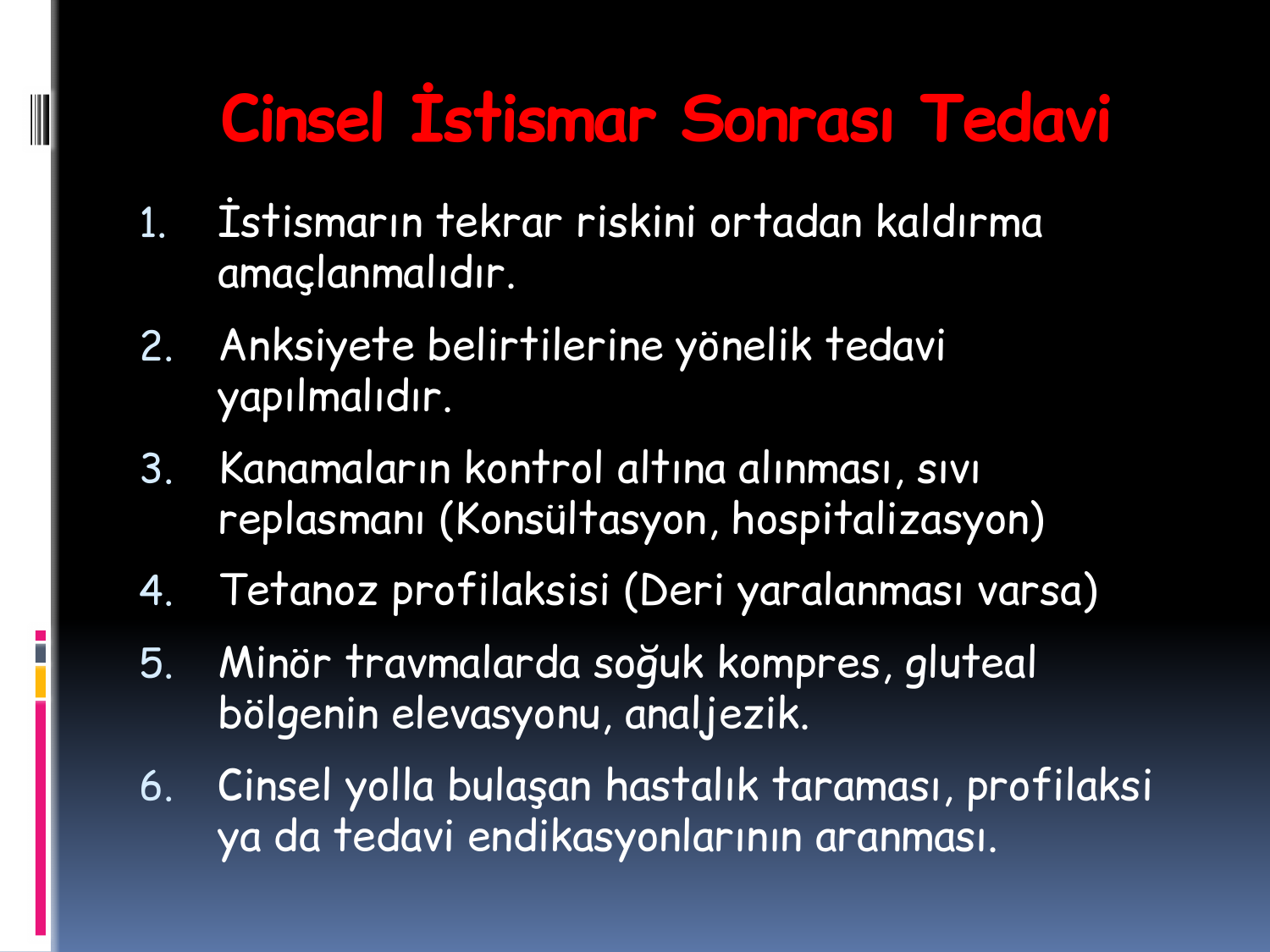

# Cinsel İstismar Sonrası Tedavi
İstismarın tekrar riskini ortadan kaldırma amaçlanmalıdır.
Anksiyete belirtilerine yönelik tedavi yapılmalıdır.
Kanamaların kontrol altına alınması, sıvı replasmanı (Konsültasyon, hospitalizasyon)
Tetanoz profilaksisi (Deri yaralanması varsa)
Minör travmalarda soğuk kompres, gluteal bölgenin elevasyonu, analjezik.
Cinsel yolla bulaşan hastalık taraması, profilaksi ya da tedavi endikasyonlarının aranması.